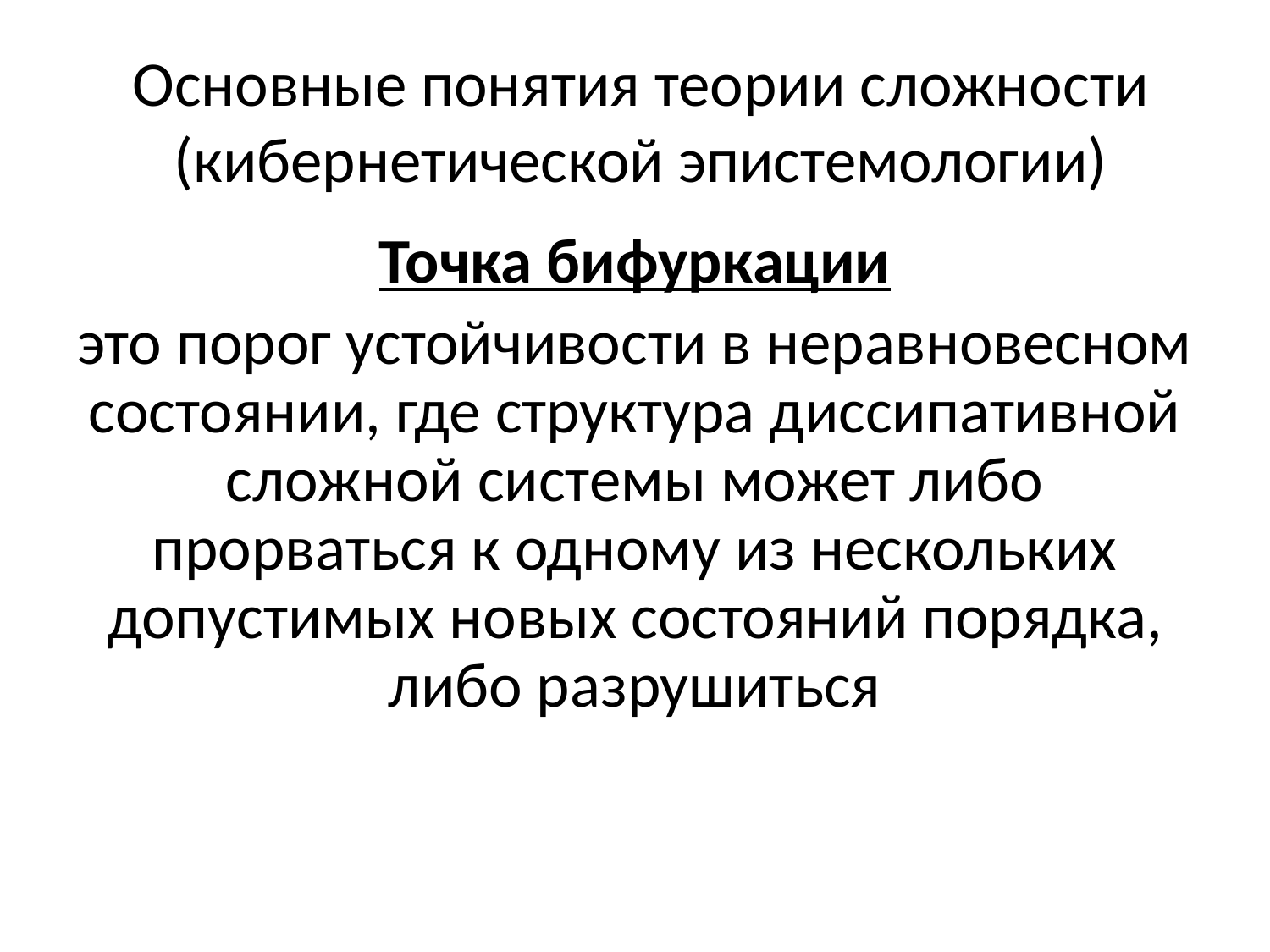

# Основные понятия теории сложности (кибернетической эпистемологии)
Точка бифуркации
это порог устойчивости в неравновесном состоянии, где структура диссипативной сложной системы может либо прорваться к одному из нескольких допустимых новых состояний порядка, либо разрушиться